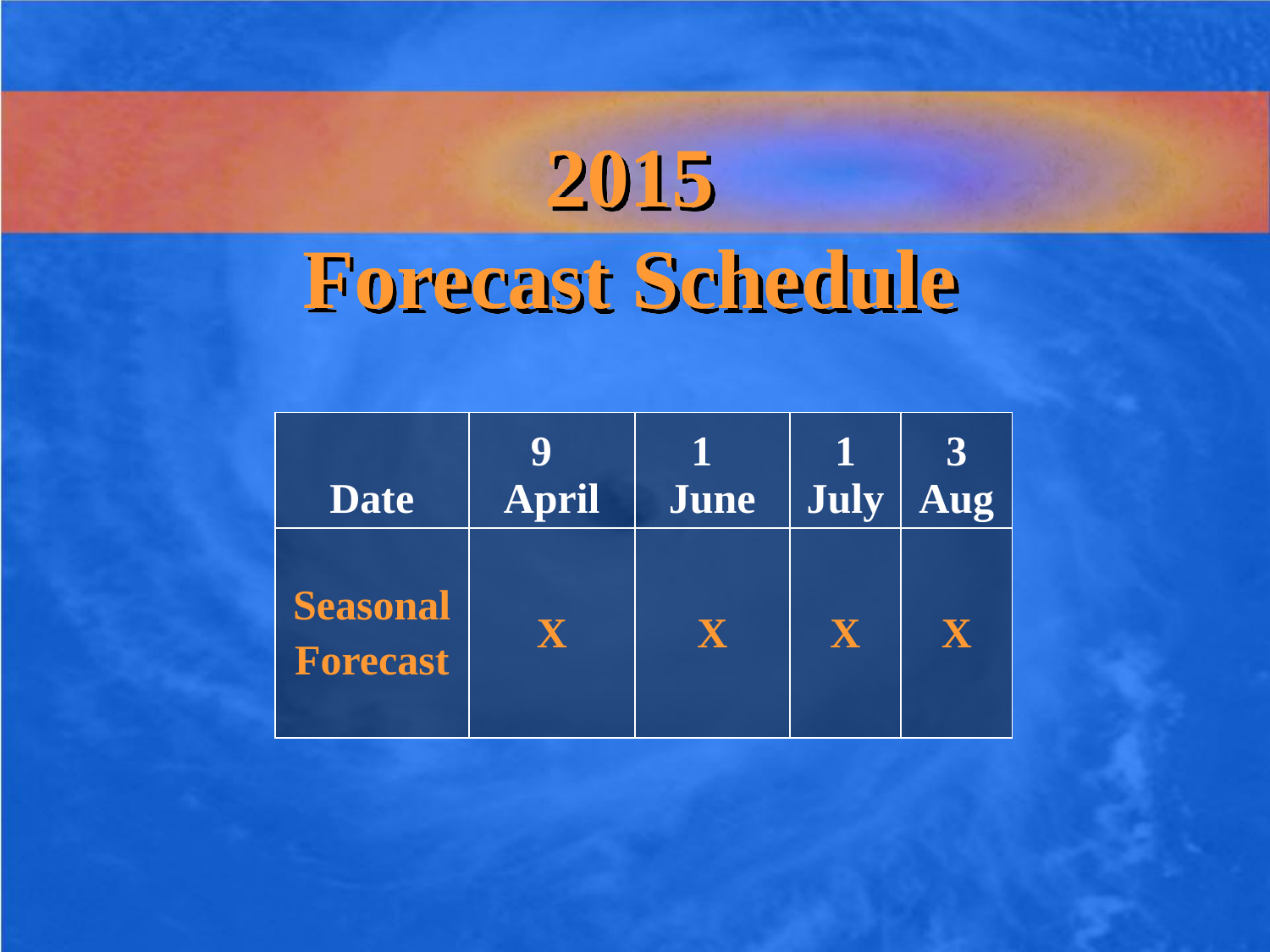

2015
Forecast Schedule
| Date | 9 April | 1 June | 1 July | 3 Aug |
| --- | --- | --- | --- | --- |
| Seasonal Forecast | X | X | X | X |
|  |
| --- |